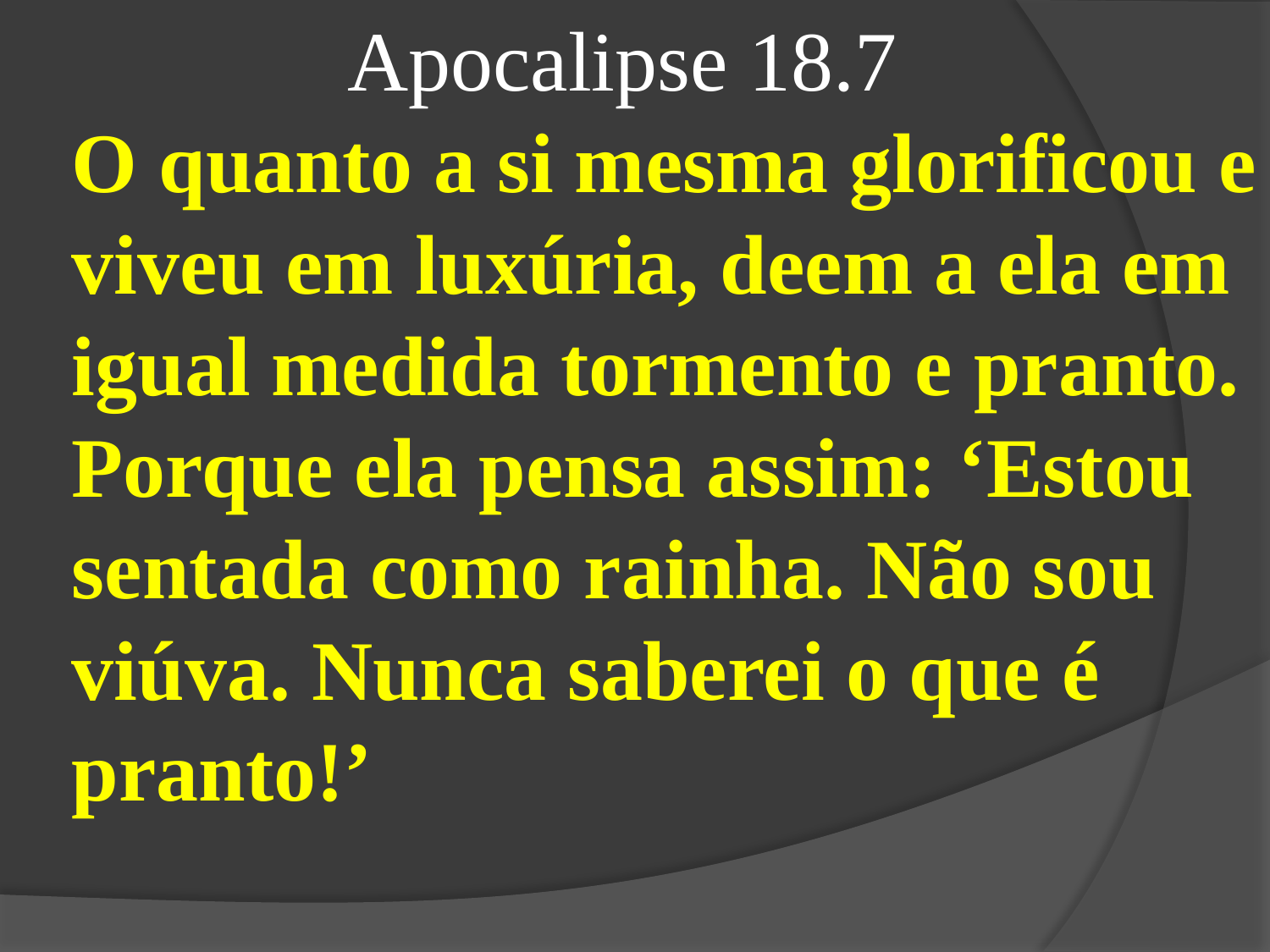

Apocalipse 18.7
O quanto a si mesma glorificou e viveu em luxúria, deem a ela em igual medida tormento e pranto. Porque ela pensa assim: ‘Estou sentada como rainha. Não sou viúva. Nunca saberei o que é pranto!’